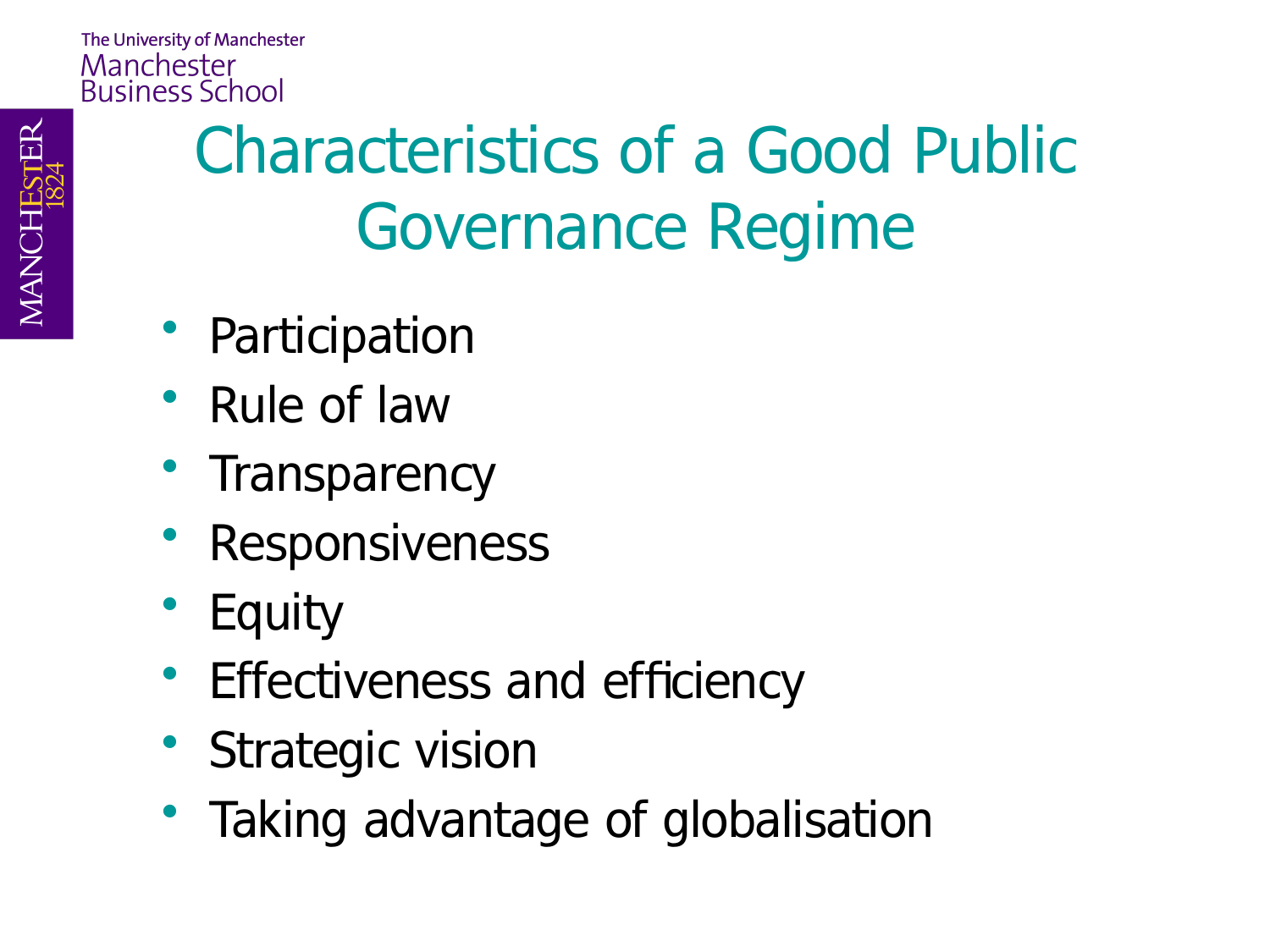

Characteristics of a Good Public Governance Regime
Participation
Rule of law
Transparency
Responsiveness
Equity
Effectiveness and efficiency
Strategic vision
Taking advantage of globalisation